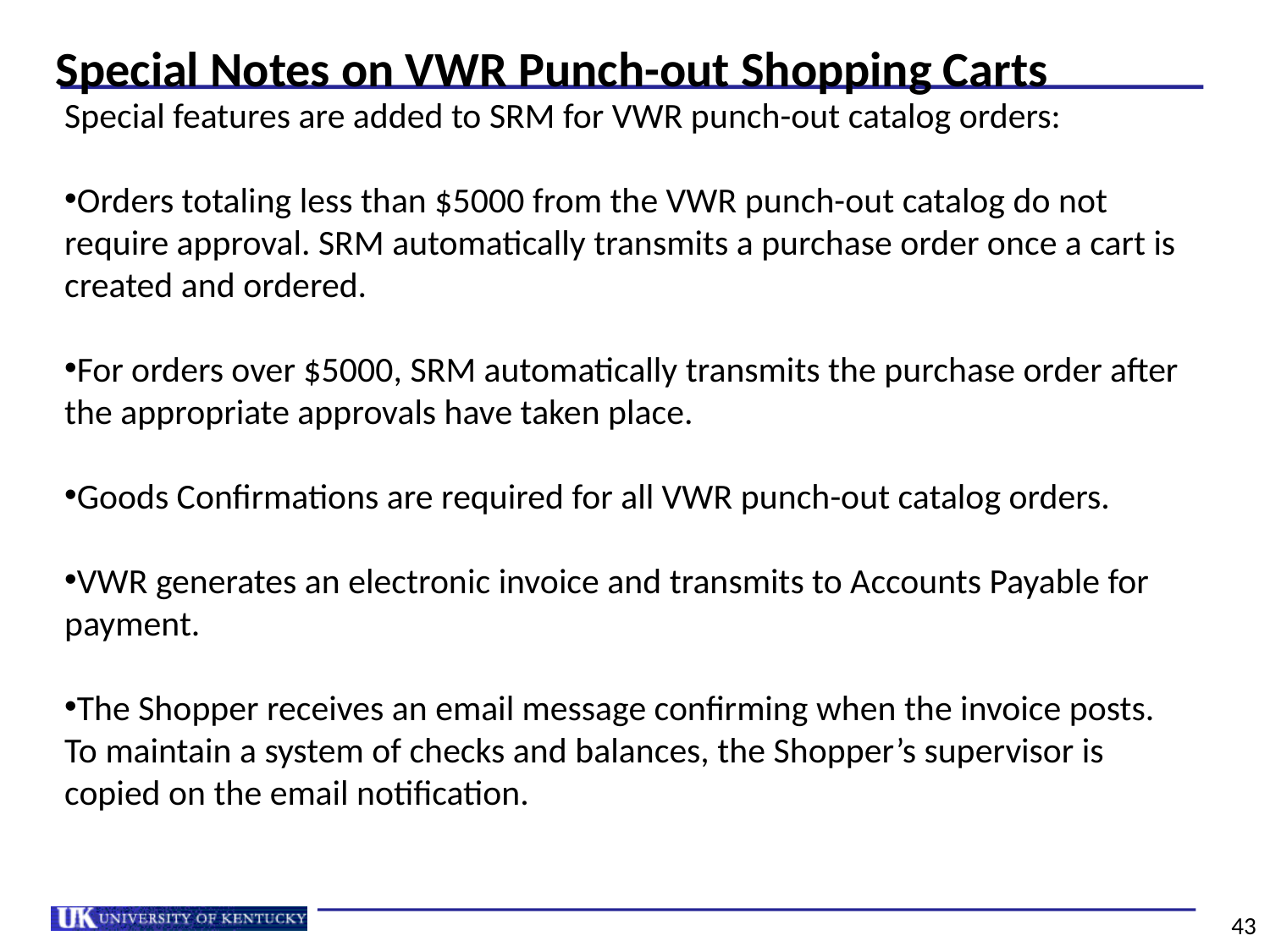

# Special Notes on VWR Punch-out Shopping Carts
Special features are added to SRM for VWR punch-out catalog orders:

Orders totaling less than $5000 from the VWR punch-out catalog do not require approval. SRM automatically transmits a purchase order once a cart is created and ordered.

For orders over $5000, SRM automatically transmits the purchase order after the appropriate approvals have taken place.

Goods Confirmations are required for all VWR punch-out catalog orders.

VWR generates an electronic invoice and transmits to Accounts Payable for payment.

The Shopper receives an email message confirming when the invoice posts. To maintain a system of checks and balances, the Shopper’s supervisor is copied on the email notification.

43